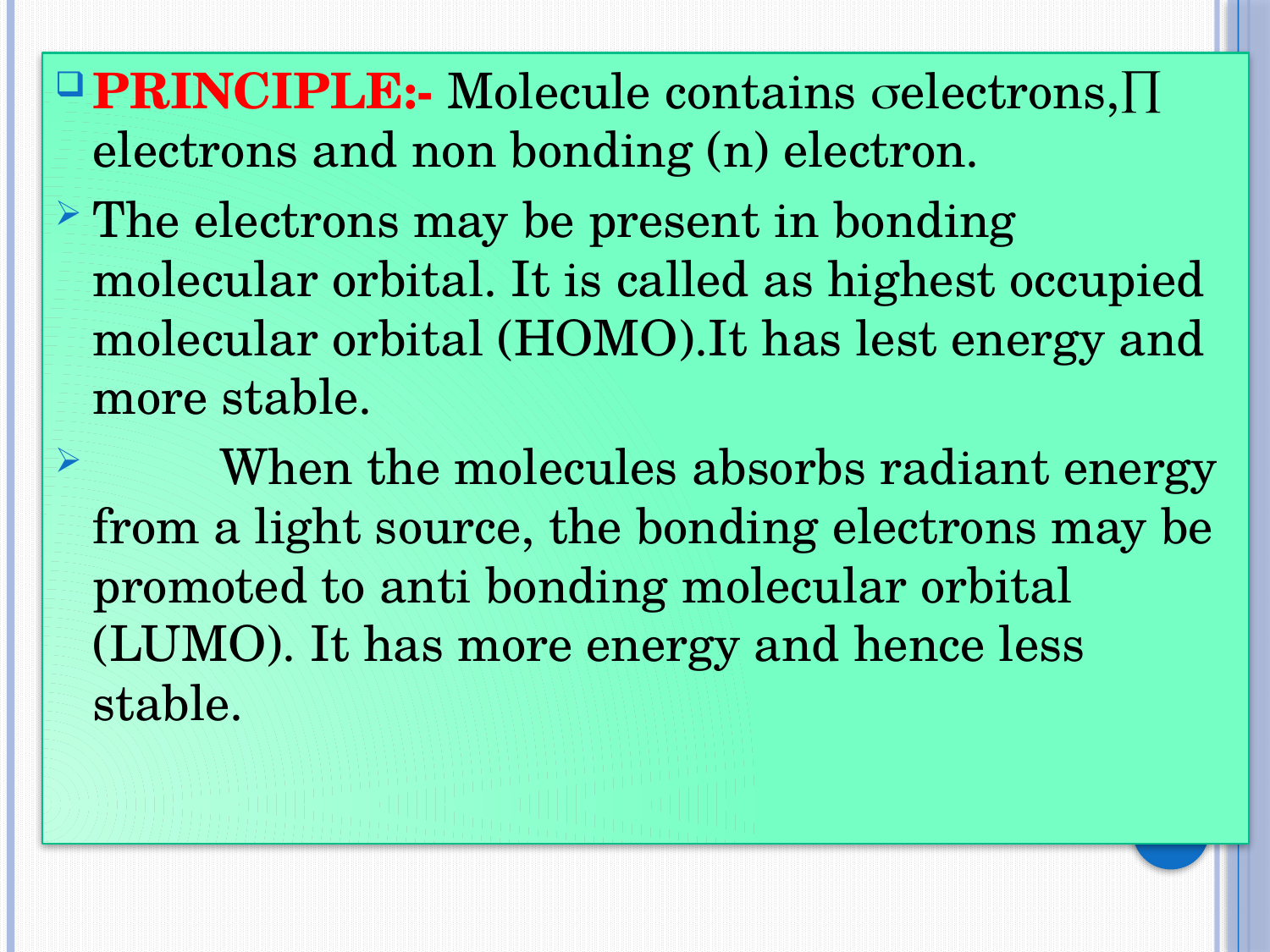

PRINCIPLE:- Molecule contains σelectrons,∏ electrons and non bonding (n) electron.
The electrons may be present in bonding molecular orbital. It is called as highest occupied molecular orbital (HOMO).It has lest energy and more stable.
	When the molecules absorbs radiant energy from a light source, the bonding electrons may be promoted to anti bonding molecular orbital (LUMO). It has more energy and hence less stable.